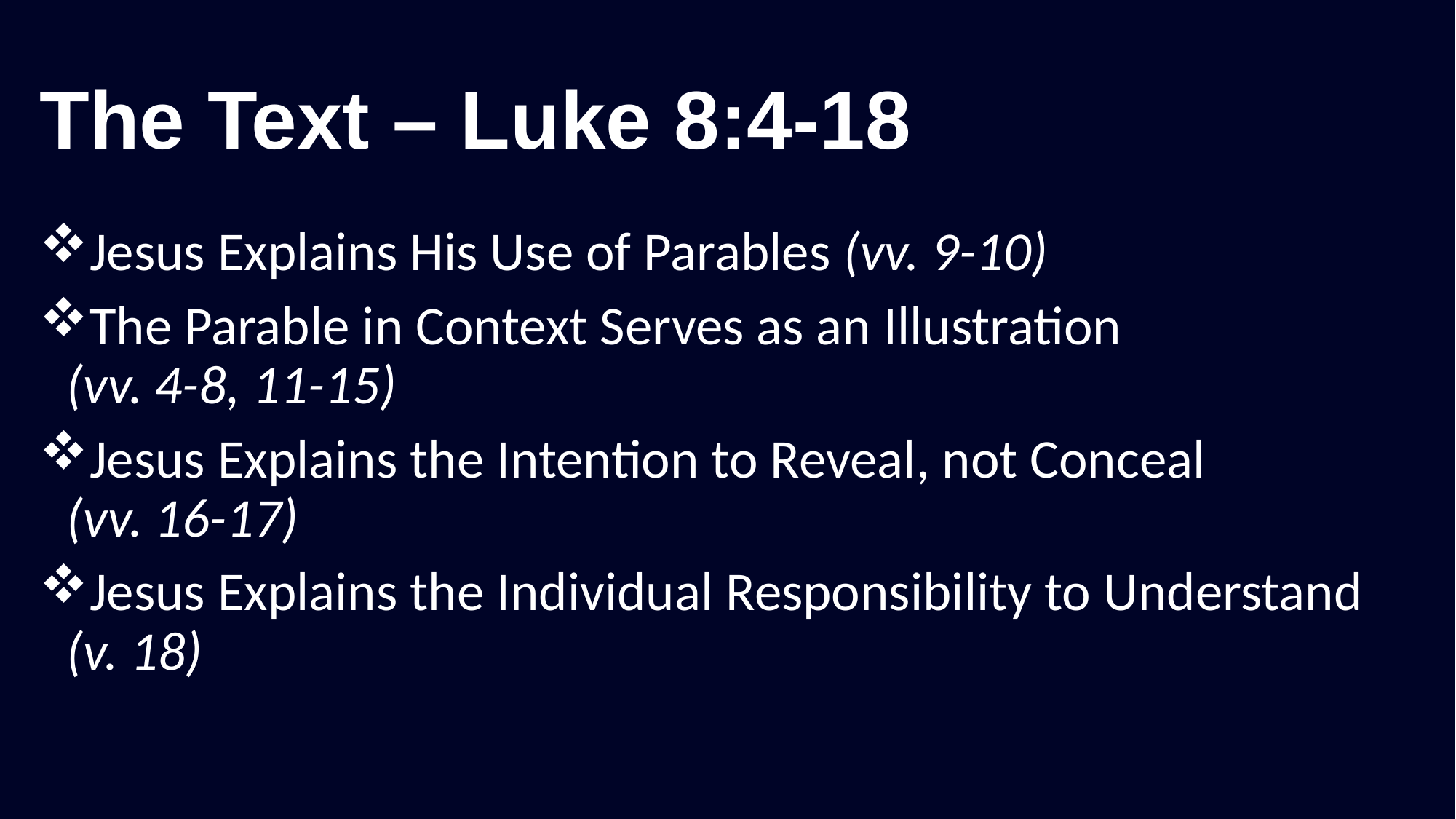

# The Text – Luke 8:4-18
Jesus Explains His Use of Parables (vv. 9-10)
The Parable in Context Serves as an Illustration                       (vv. 4-8, 11-15)
Jesus Explains the Intention to Reveal, not Conceal                (vv. 16-17)
Jesus Explains the Individual Responsibility to Understand (v. 18)